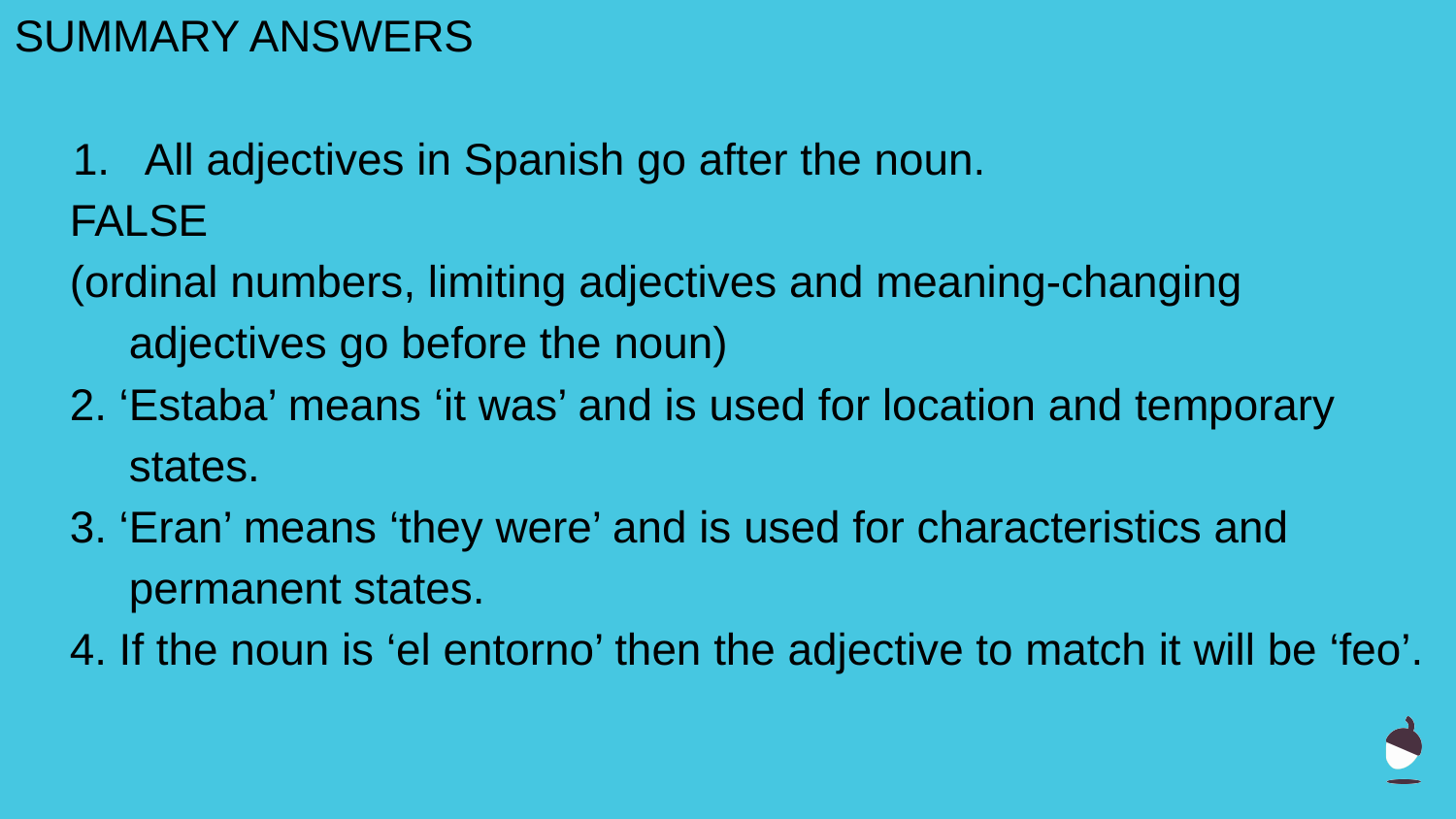

# SUMMARY ANSWERS

1.   All adjectives in Spanish go after the noun.
FALSE
(ordinal numbers, limiting adjectives and meaning-changing adjectives go before the noun)
2. ‘Estaba’ means ‘it was’ and is used for location and temporary states.
3. ‘Eran’ means ‘they were’ and is used for characteristics and permanent states.
4. If the noun is ‘el entorno’ then the adjective to match it will be ‘feo’.